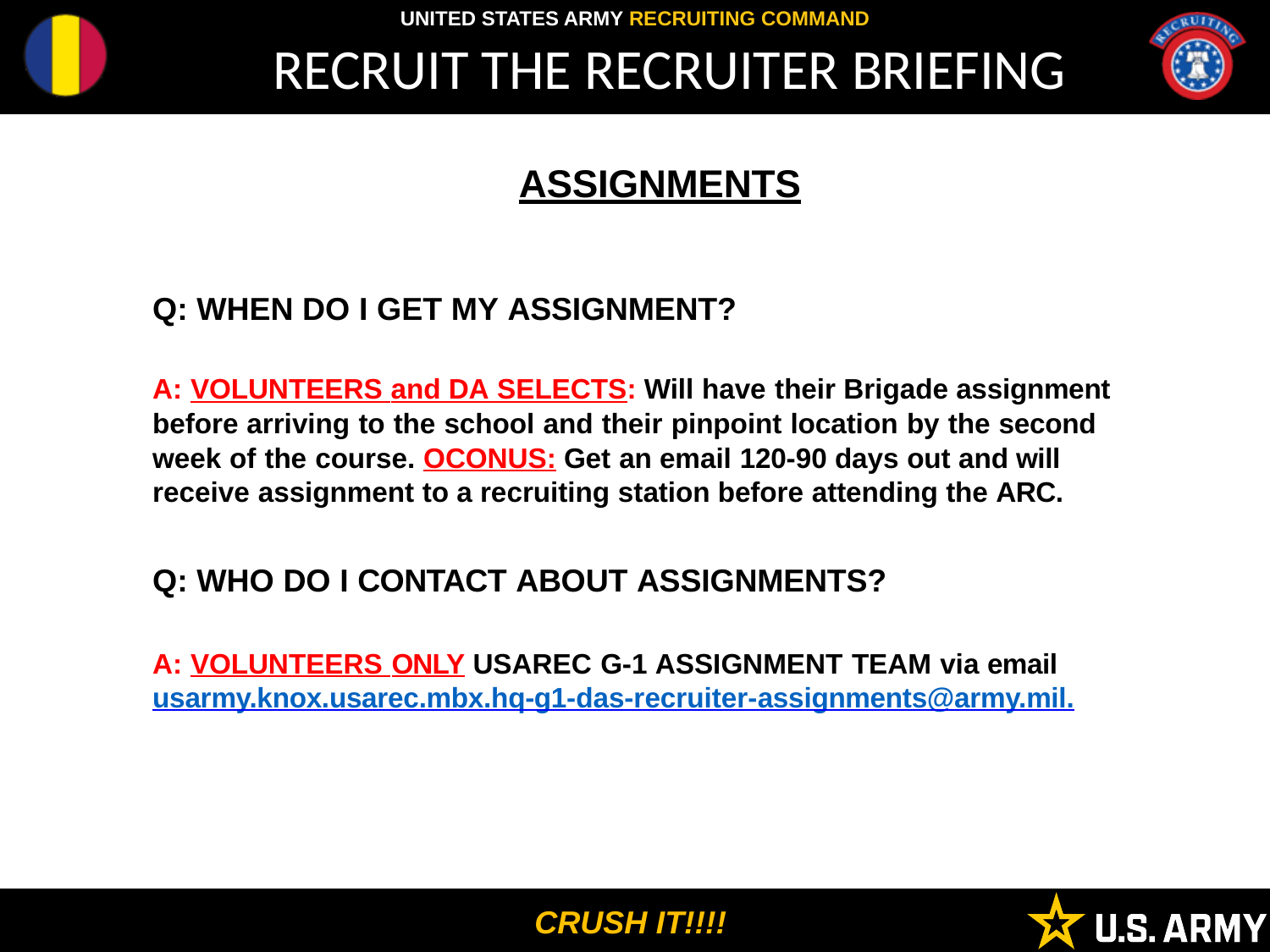

RECRUIT THE RECRUITER BRIEFING
ASSIGNMENTS

Q: WHEN DO I GET MY ASSIGNMENT?

A: VOLUNTEERS and DA SELECTS: Will have their Brigade assignment before arriving to the school and their pinpoint location by the second week of the course. OCONUS: Get an email 120-90 days out and will receive assignment to a recruiting station before attending the ARC.

Q: WHO DO I CONTACT ABOUT ASSIGNMENTS?

A: VOLUNTEERS ONLY USAREC G-1 ASSIGNMENT TEAM via email
usarmy.knox.usarec.mbx.hq-g1-das-recruiter-assignments@army.mil.